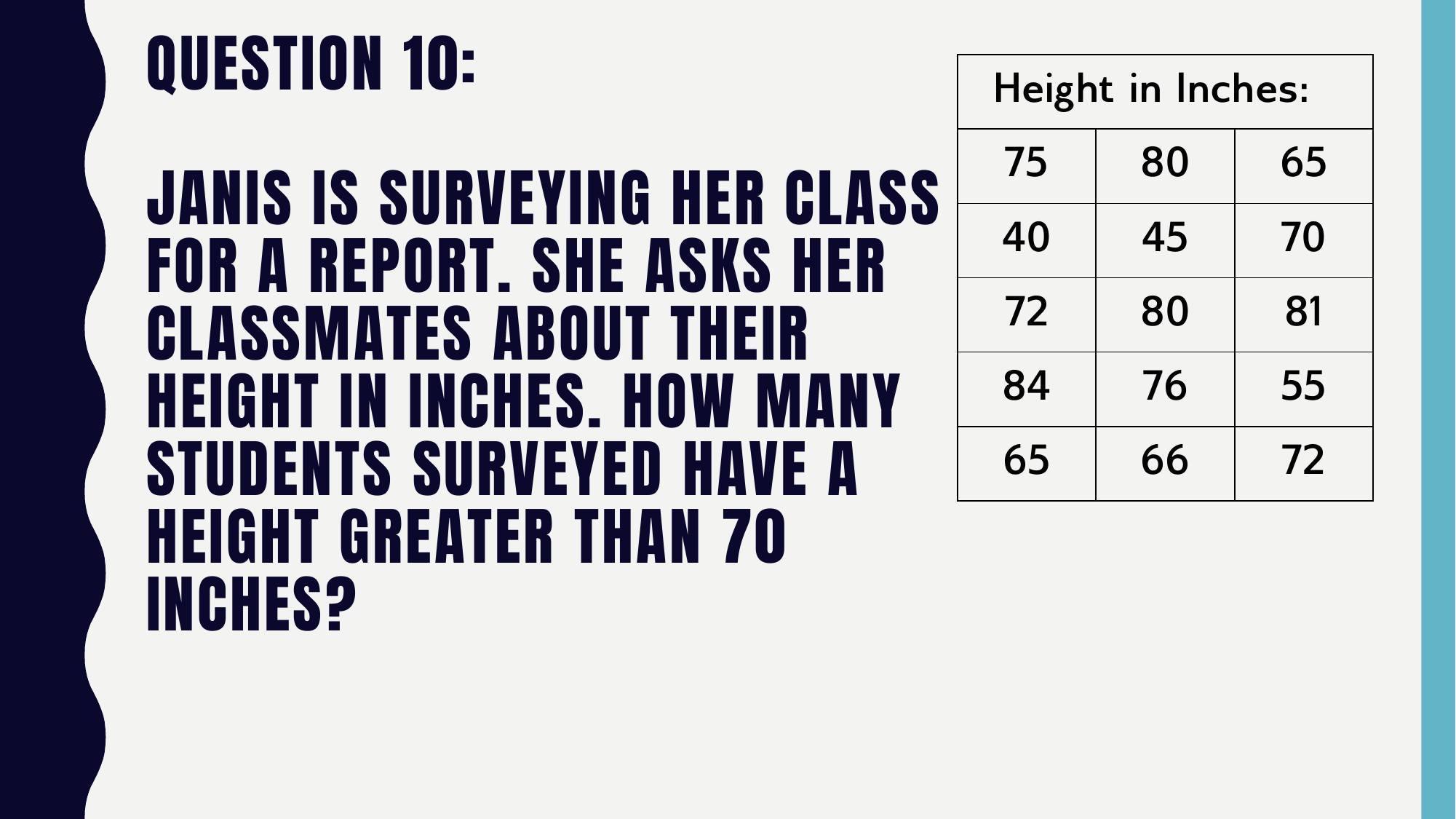

# Question 10: Janis is surveying her class for a report. She asks her classmates about their height in inches. How many students surveyed have a height greater than 70 inches?
| Height in Inches: |  |  |
| --- | --- | --- |
| 75 | 80 | 65 |
| 40 | 45 | 70 |
| 72 | 80 | 81 |
| 84 | 76 | 55 |
| 65 | 66 | 72 |